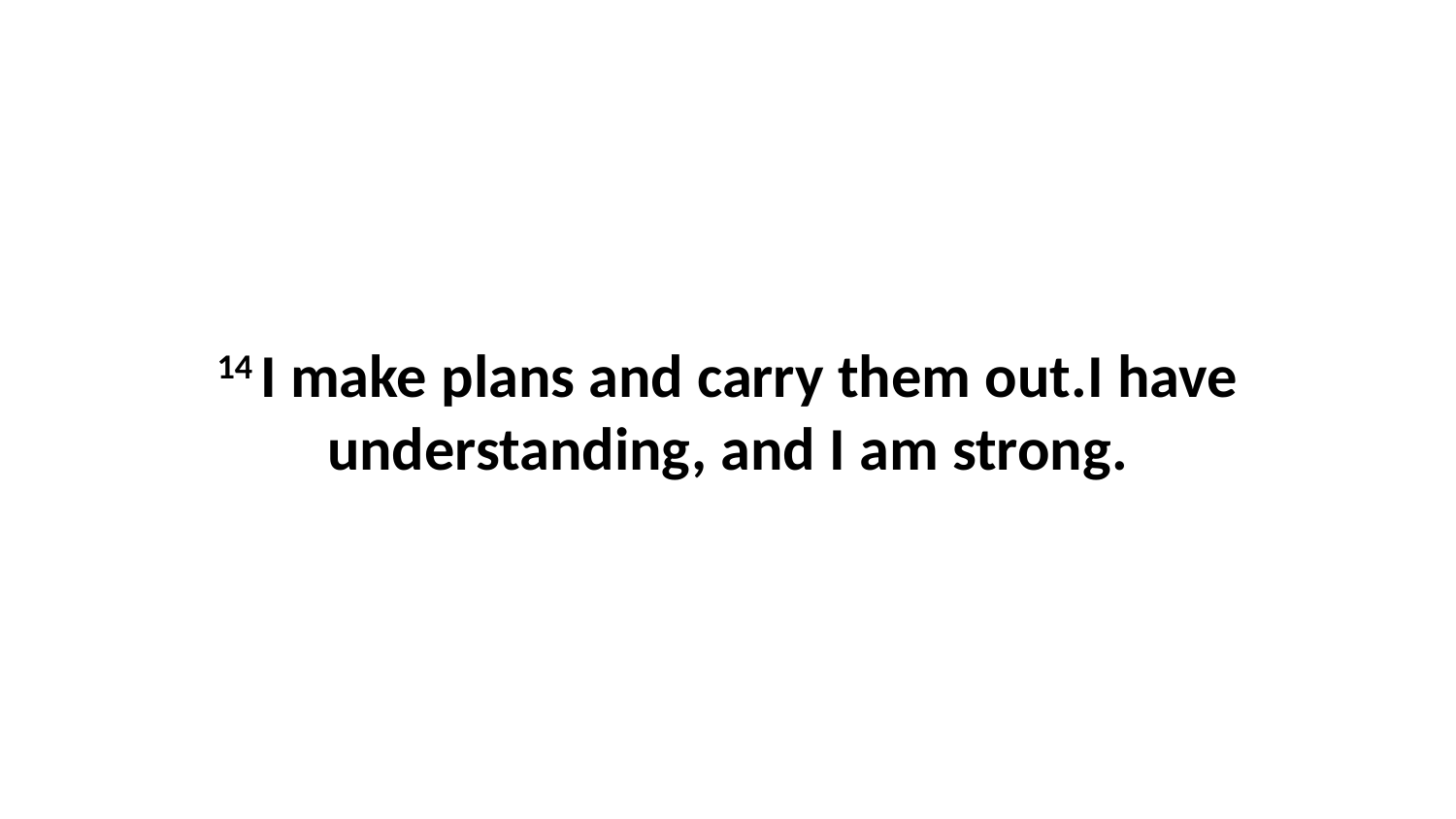

14 I make plans and carry them out.I have understanding, and I am strong.